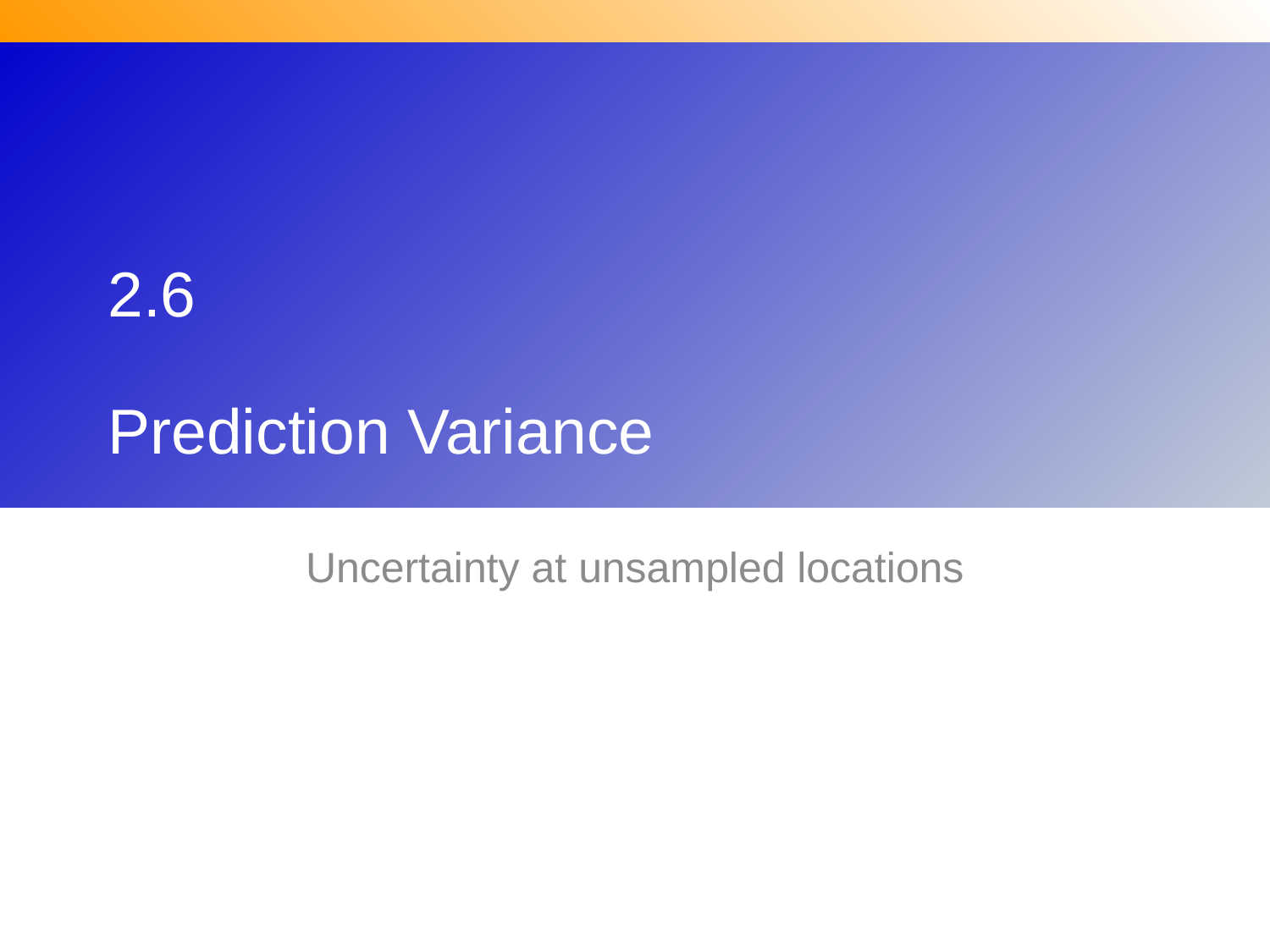

# 2.6 Prediction Variance
Uncertainty at unsampled locations